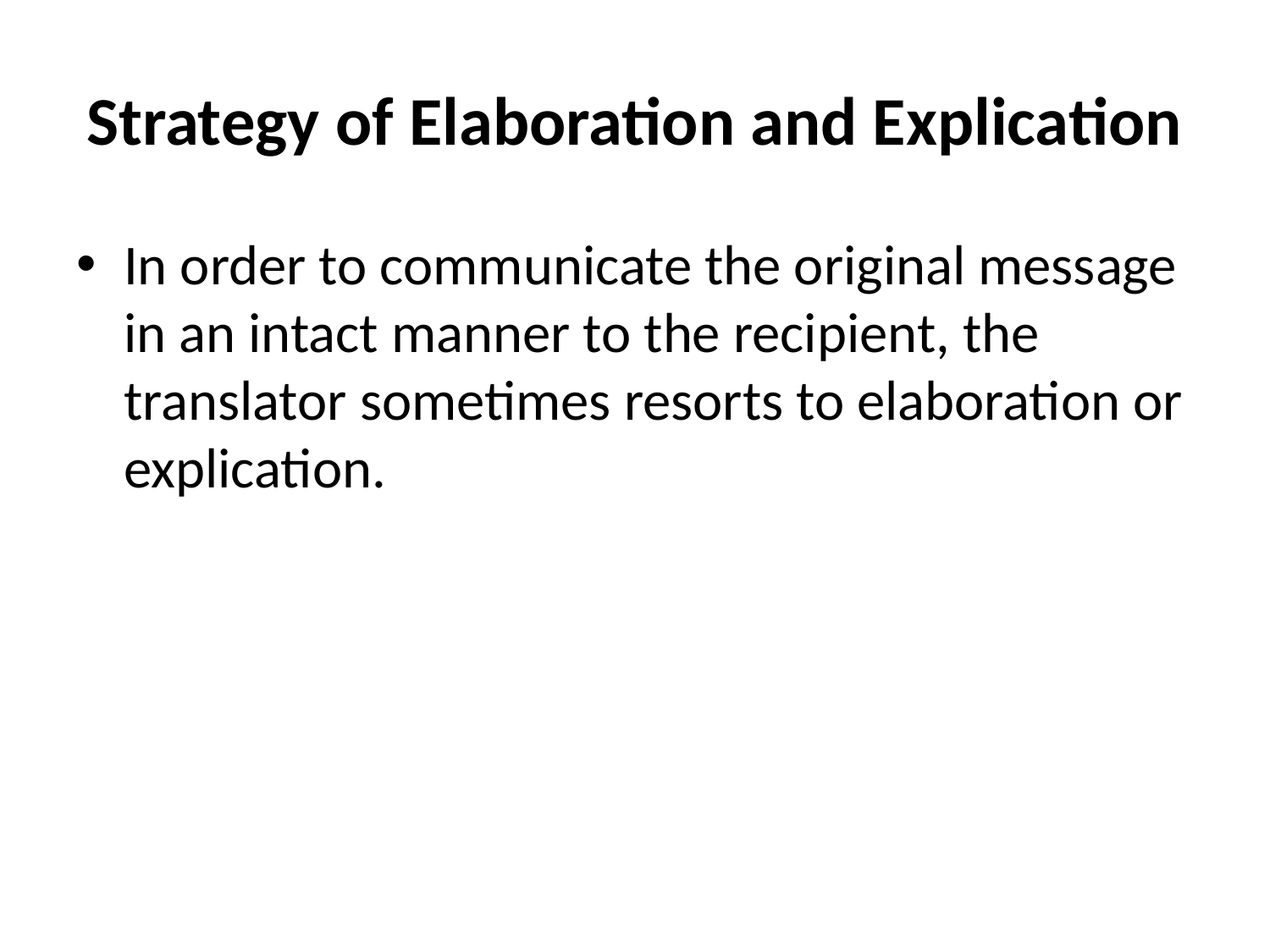

# Strategy of Elaboration and Explication
In order to communicate the original message in an intact manner to the recipient, the translator sometimes resorts to elaboration or explication.